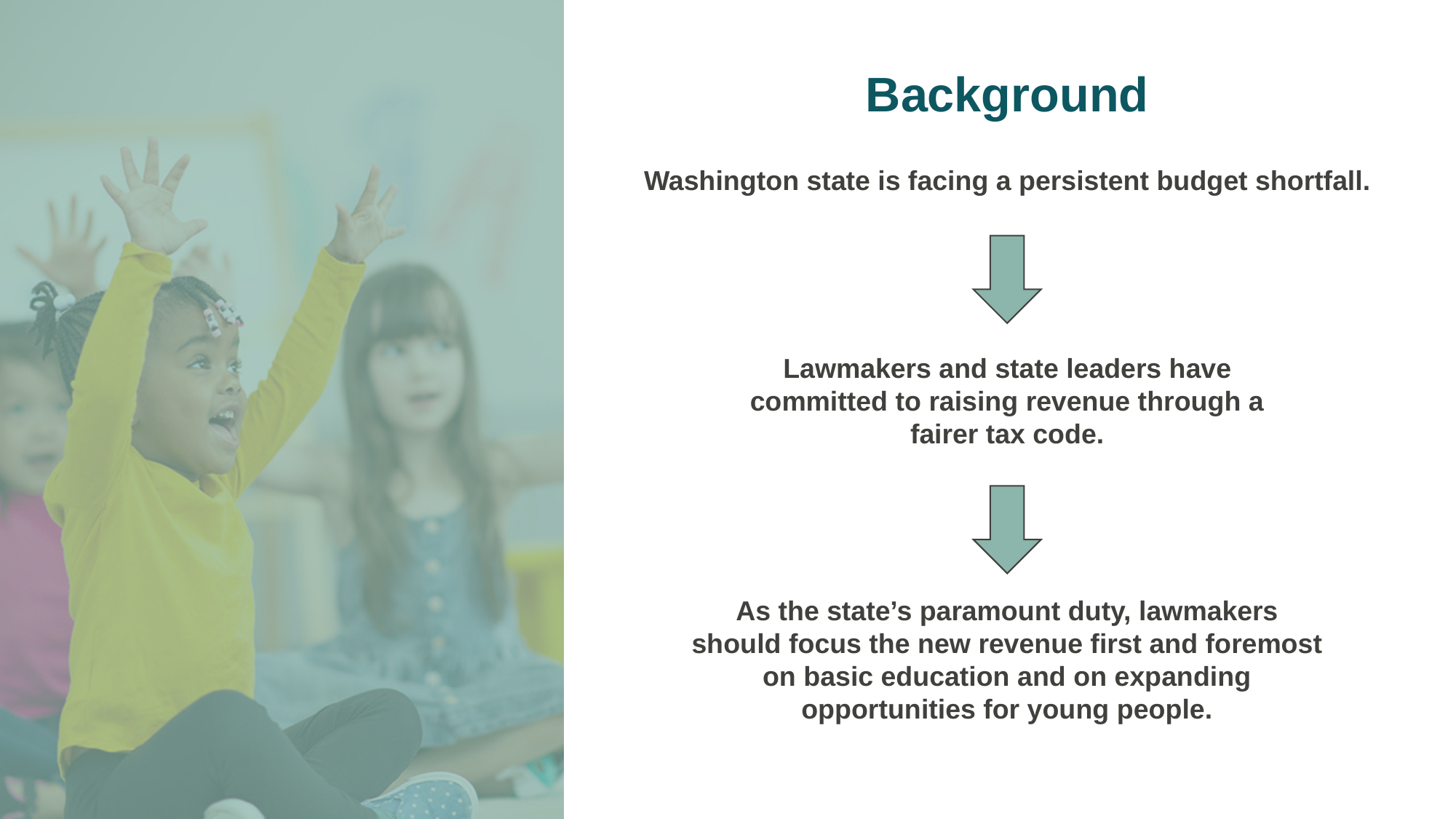

Background
Washington state is facing a persistent budget shortfall.

Lawmakers and state leaders have committed to raising revenue through a fairer tax code.

As the state’s paramount duty, lawmakers should focus the new revenue first and foremost on basic education and on expanding opportunities for young people.